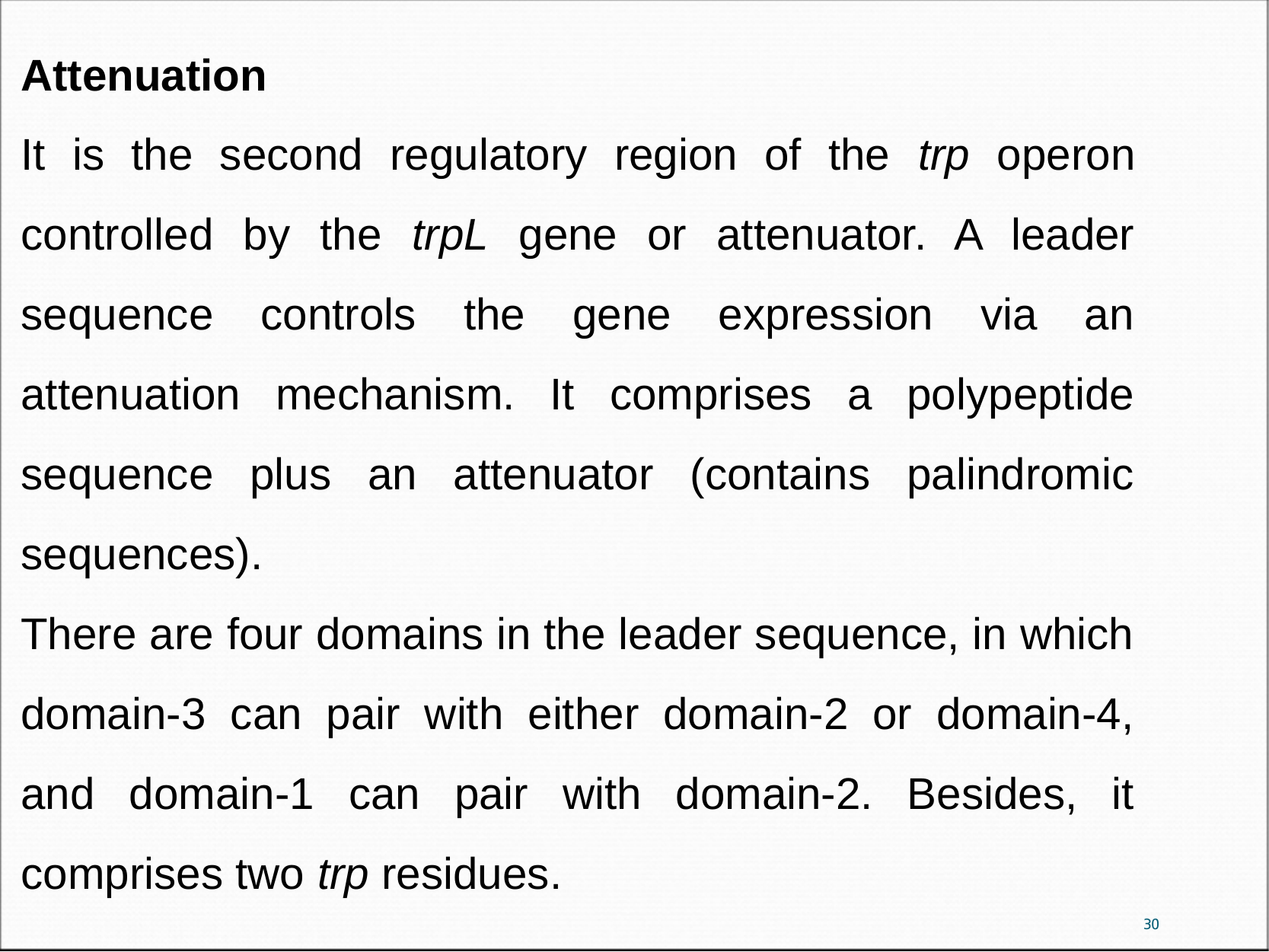

Attenuation
It is the second regulatory region of the trp operon controlled by the trpL gene or attenuator. A leader sequence controls the gene expression via an attenuation mechanism. It comprises a polypeptide sequence plus an attenuator (contains palindromic sequences).
There are four domains in the leader sequence, in which domain-3 can pair with either domain-2 or domain-4, and domain-1 can pair with domain-2. Besides, it comprises two trp residues.
30